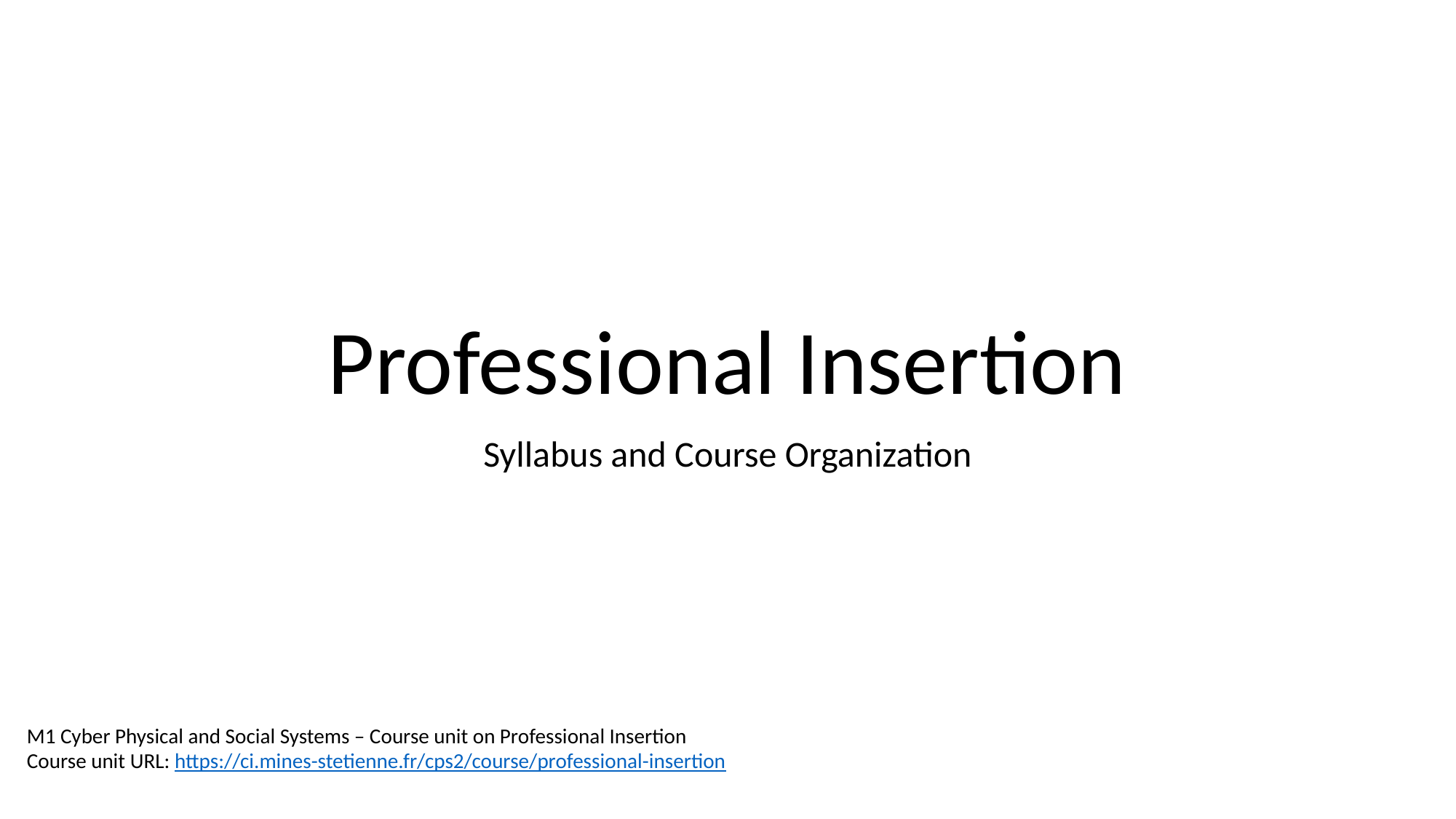

# Professional Insertion
Syllabus and Course Organization
M1 Cyber Physical and Social Systems – Course unit on Professional Insertion
Course unit URL: https://ci.mines-stetienne.fr/cps2/course/professional-insertion